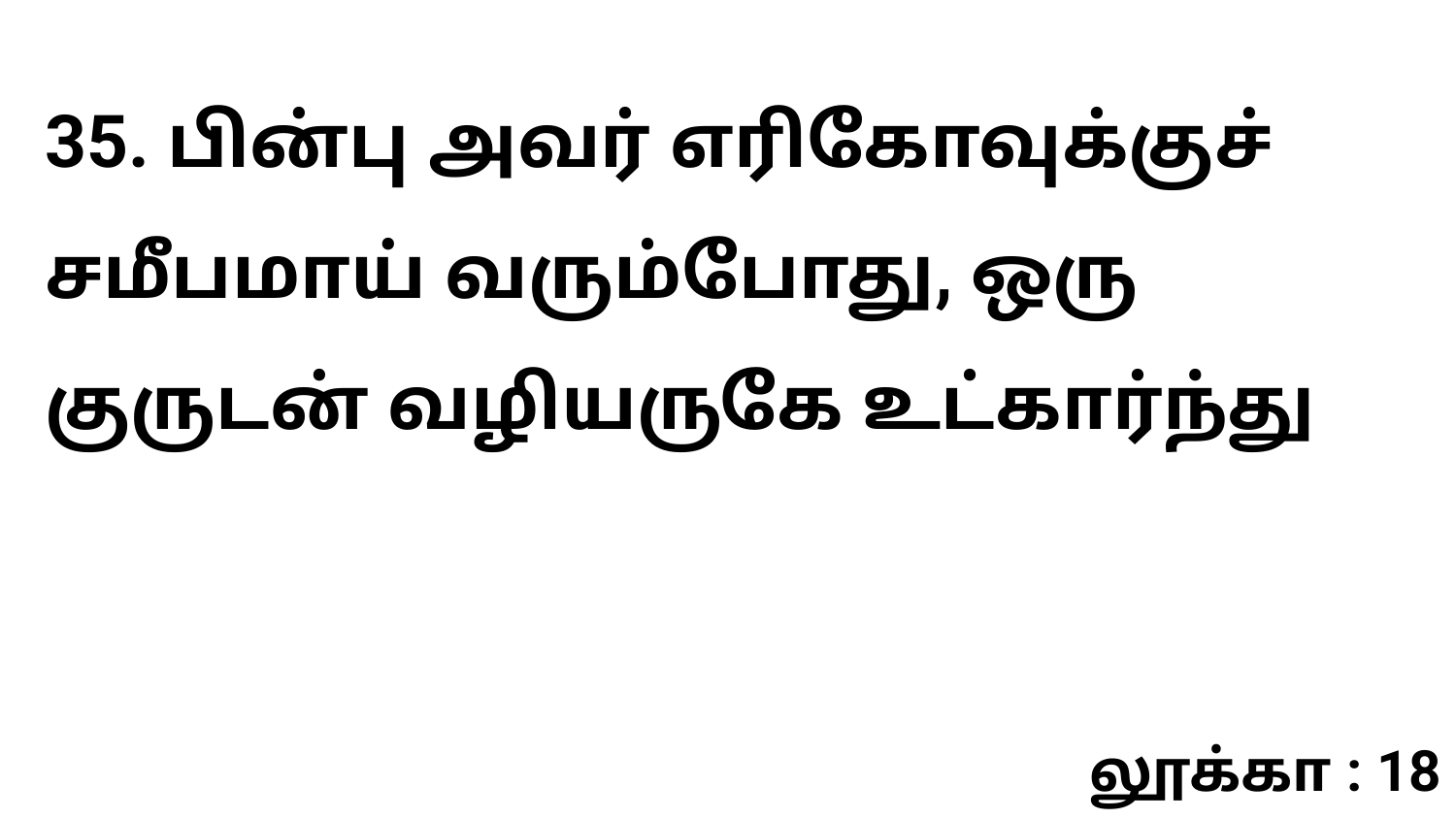

35. பின்பு அவர் எரிகோவுக்குச் சமீபமாய் வரும்போது, ஒரு குருடன் வழியருகே உட்கார்ந்து
லூக்கா : 18